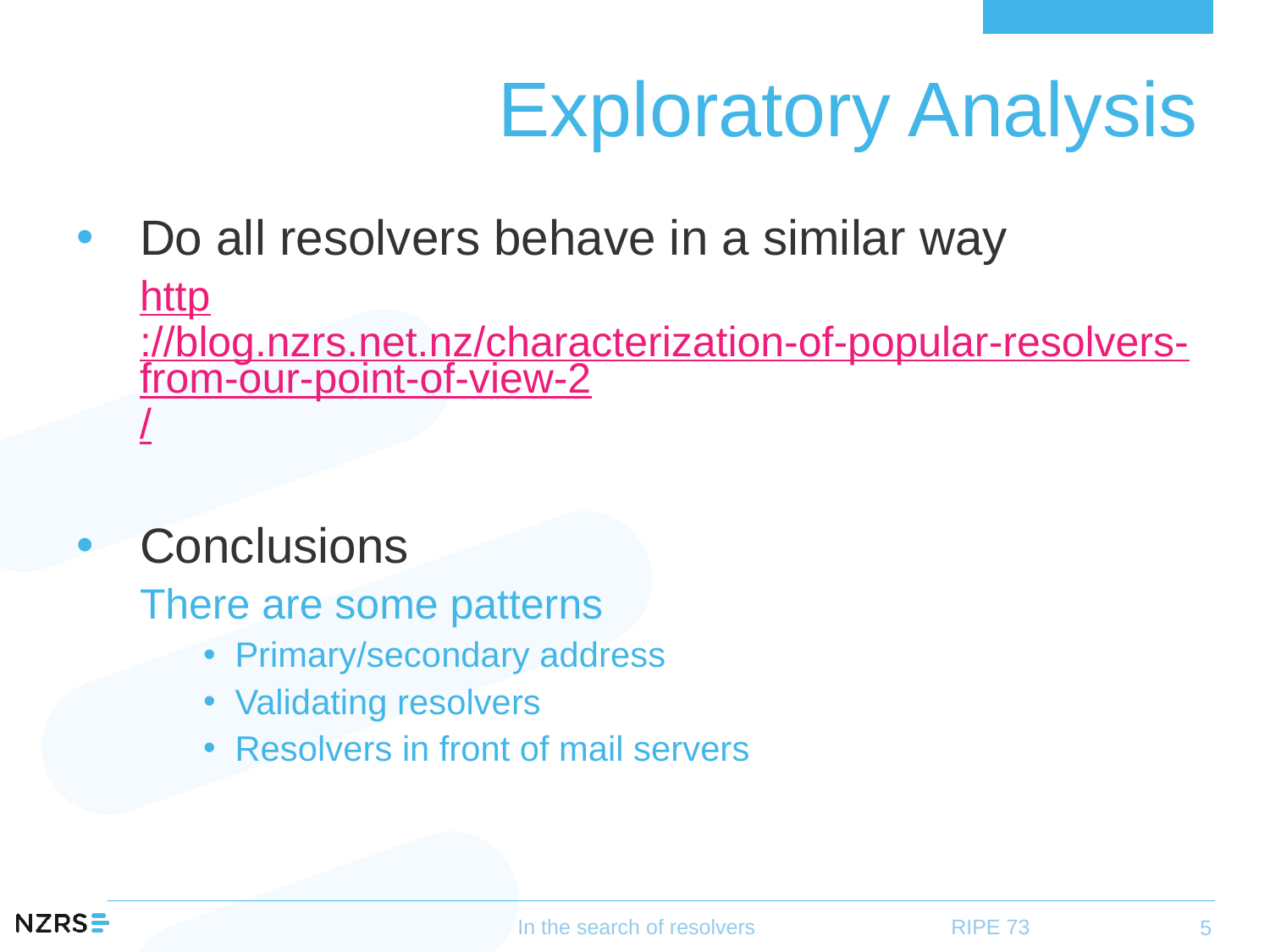

# Exploratory Analysis
Do all resolvers behave in a similar way
http://blog.nzrs.net.nz/characterization-of-popular-resolvers-from-our-point-of-view-2/

Conclusions
There are some patterns
Primary/secondary address
Validating resolvers
Resolvers in front of mail servers

In the search of resolvers
RIPE 73
5